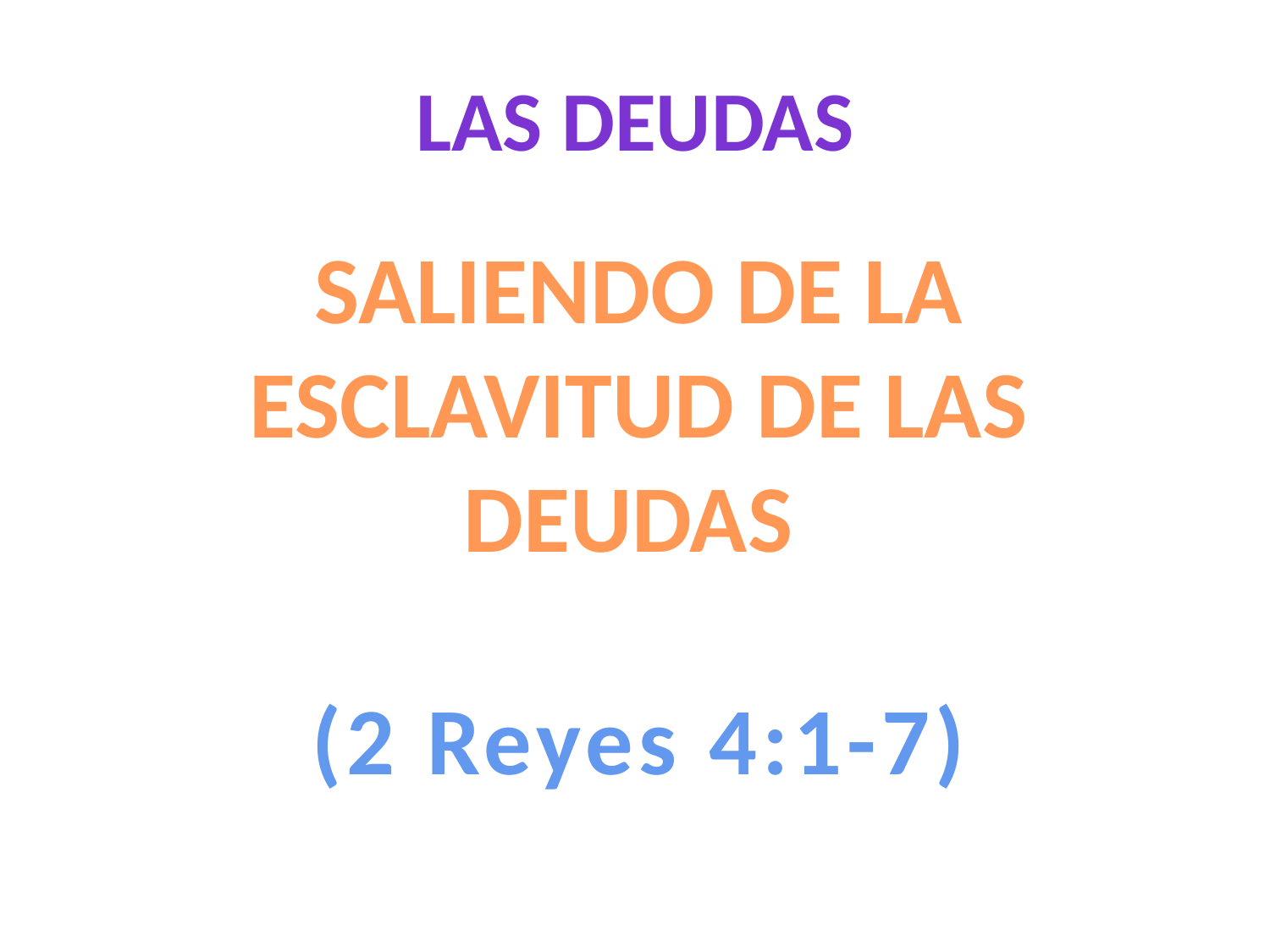

# LAS DEUDAS
SALIENDO DE LA ESCLAVITUD DE LAS DEUDAS

(2 Reyes 4:1-7)